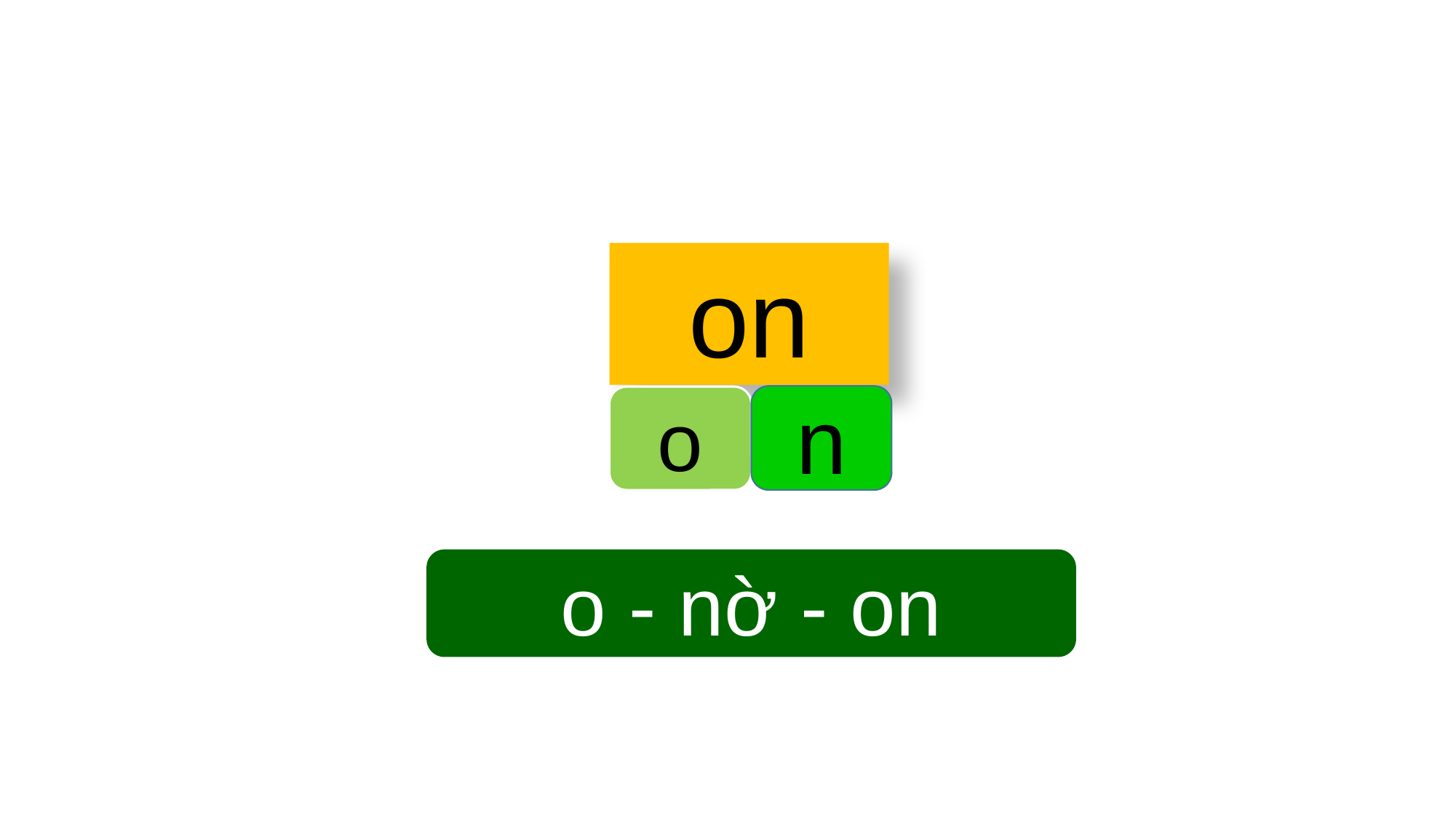

on
n
o
o - nờ - on